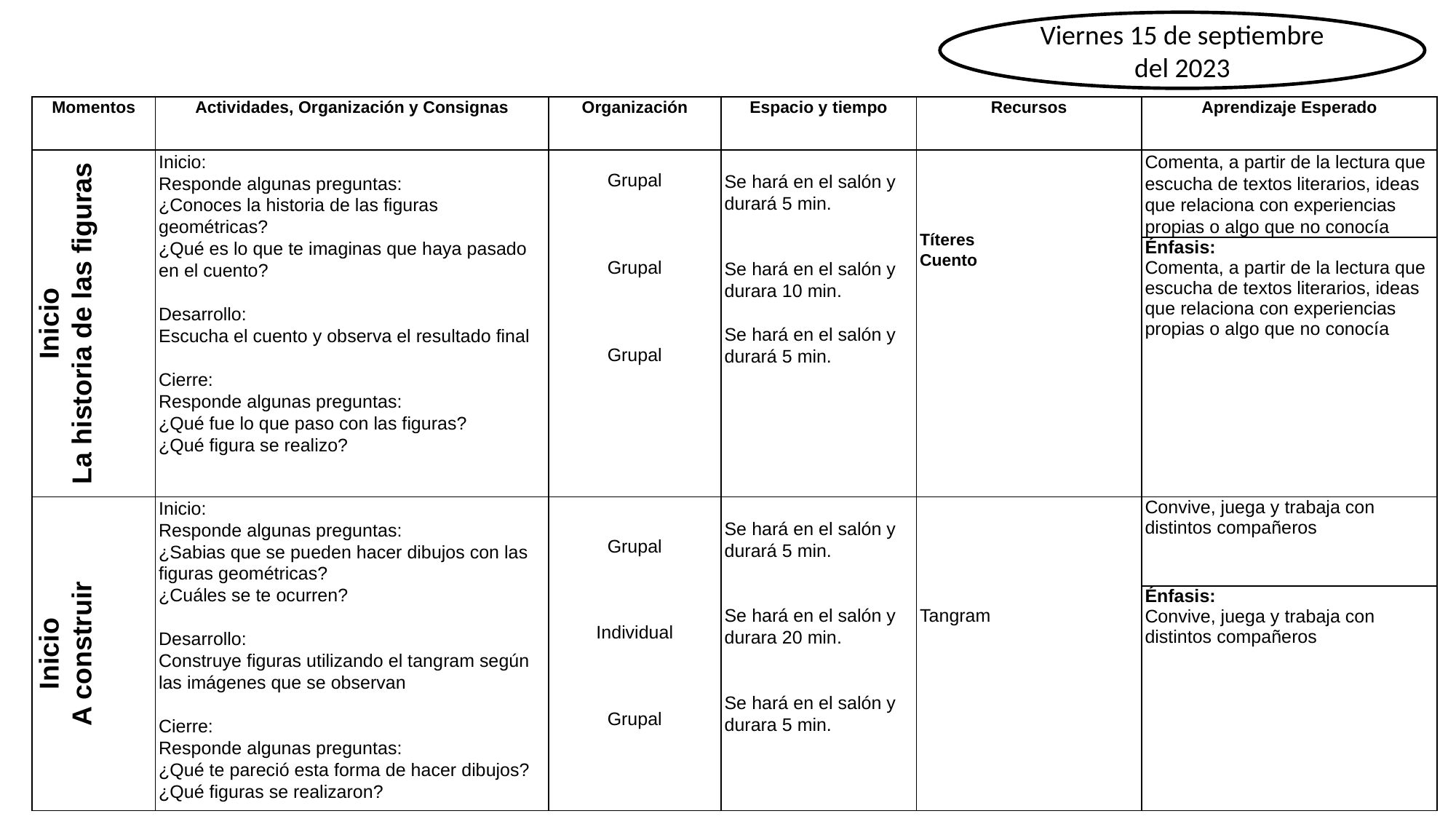

Viernes 15 de septiembre del 2023
| Momentos | Actividades, Organización y Consignas | Organización | Espacio y tiempo | Recursos | Aprendizaje Esperado |
| --- | --- | --- | --- | --- | --- |
| Inicio La historia de las figuras | Inicio: Responde algunas preguntas: ¿Conoces la historia de las figuras geométricas? ¿Qué es lo que te imaginas que haya pasado en el cuento? Desarrollo: Escucha el cuento y observa el resultado final Cierre: Responde algunas preguntas: ¿Qué fue lo que paso con las figuras? ¿Qué figura se realizo? | Grupal Grupal Grupal | Se hará en el salón y durará 5 min. Se hará en el salón y durara 10 min. Se hará en el salón y durará 5 min. | Títeres Cuento | Comenta, a partir de la lectura que escucha de textos literarios, ideas que relaciona con experiencias propias o algo que no conocía |
|  |  |  |  |  | Énfasis: Comenta, a partir de la lectura que escucha de textos literarios, ideas que relaciona con experiencias propias o algo que no conocía |
| Inicio A construir | Inicio: Responde algunas preguntas: ¿Sabias que se pueden hacer dibujos con las figuras geométricas? ¿Cuáles se te ocurren? Desarrollo: Construye figuras utilizando el tangram según las imágenes que se observan Cierre: Responde algunas preguntas: ¿Qué te pareció esta forma de hacer dibujos? ¿Qué figuras se realizaron? | Grupal Individual Grupal | Se hará en el salón y durará 5 min. Se hará en el salón y durara 20 min. Se hará en el salón y durara 5 min. | Tangram | Convive, juega y trabaja con distintos compañeros |
|  |  |  |  |  | Énfasis: Convive, juega y trabaja con distintos compañeros |